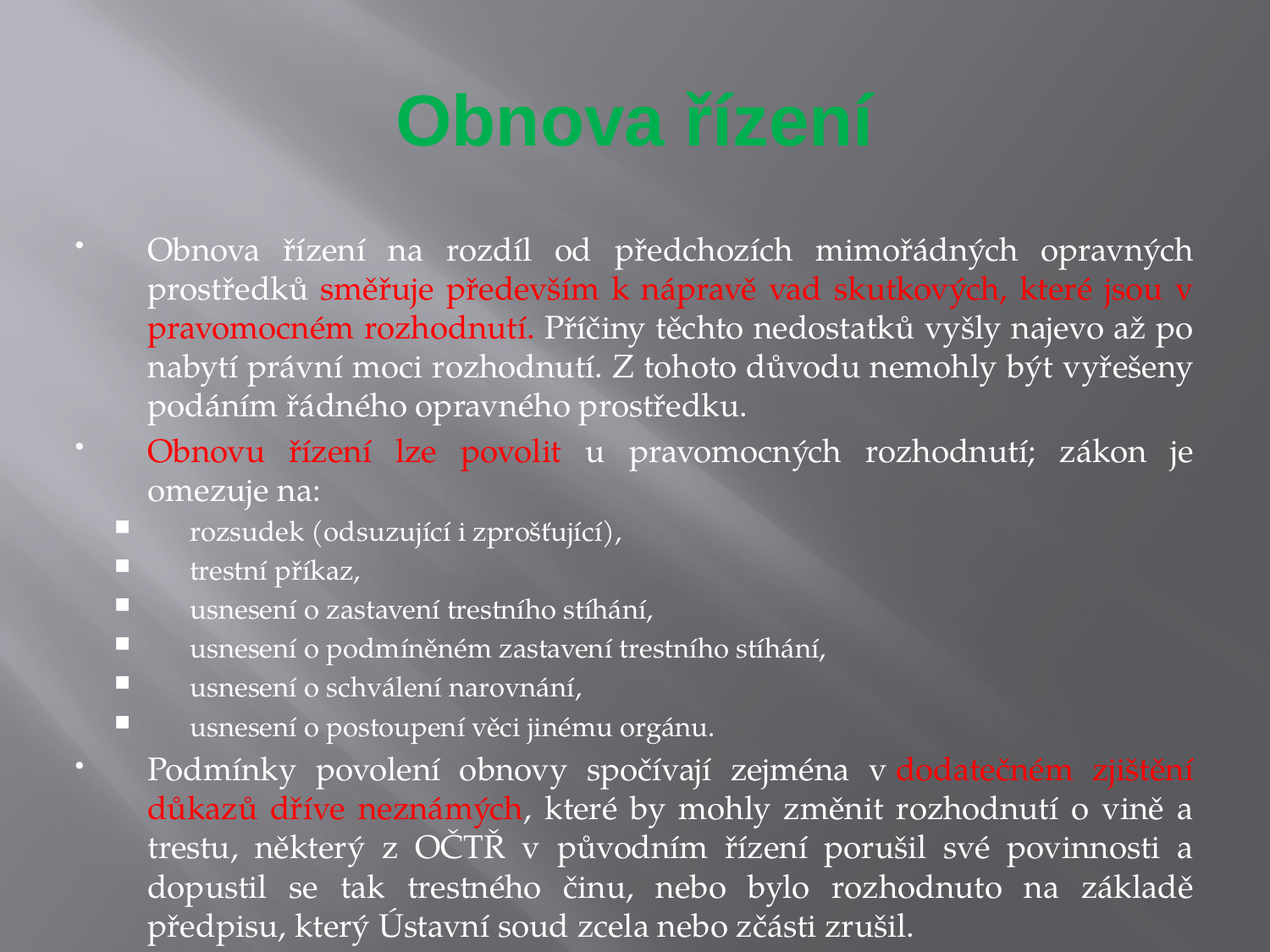

# Obnova řízení
Obnova řízení na rozdíl od předchozích mimořádných opravných prostředků směřuje především k nápravě vad skutkových, které jsou v pravomocném rozhodnutí. Příčiny těchto nedostatků vyšly najevo až po nabytí právní moci rozhodnutí. Z tohoto důvodu nemohly být vyřešeny podáním řádného opravného prostředku.
Obnovu řízení lze povolit u pravomocných rozhodnutí; zákon je omezuje na:
rozsudek (odsuzující i zprošťující),
trestní příkaz,
usnesení o zastavení trestního stíhání,
usnesení o podmíněném zastavení trestního stíhání,
usnesení o schválení narovnání,
usnesení o postoupení věci jinému orgánu.
Podmínky povolení obnovy spočívají zejména v dodatečném zjištění důkazů dříve neznámých, které by mohly změnit rozhodnutí o vině a trestu, některý z OČTŘ v původním řízení porušil své povinnosti a dopustil se tak trestného činu, nebo bylo rozhodnuto na základě předpisu, který Ústavní soud zcela nebo zčásti zrušil.